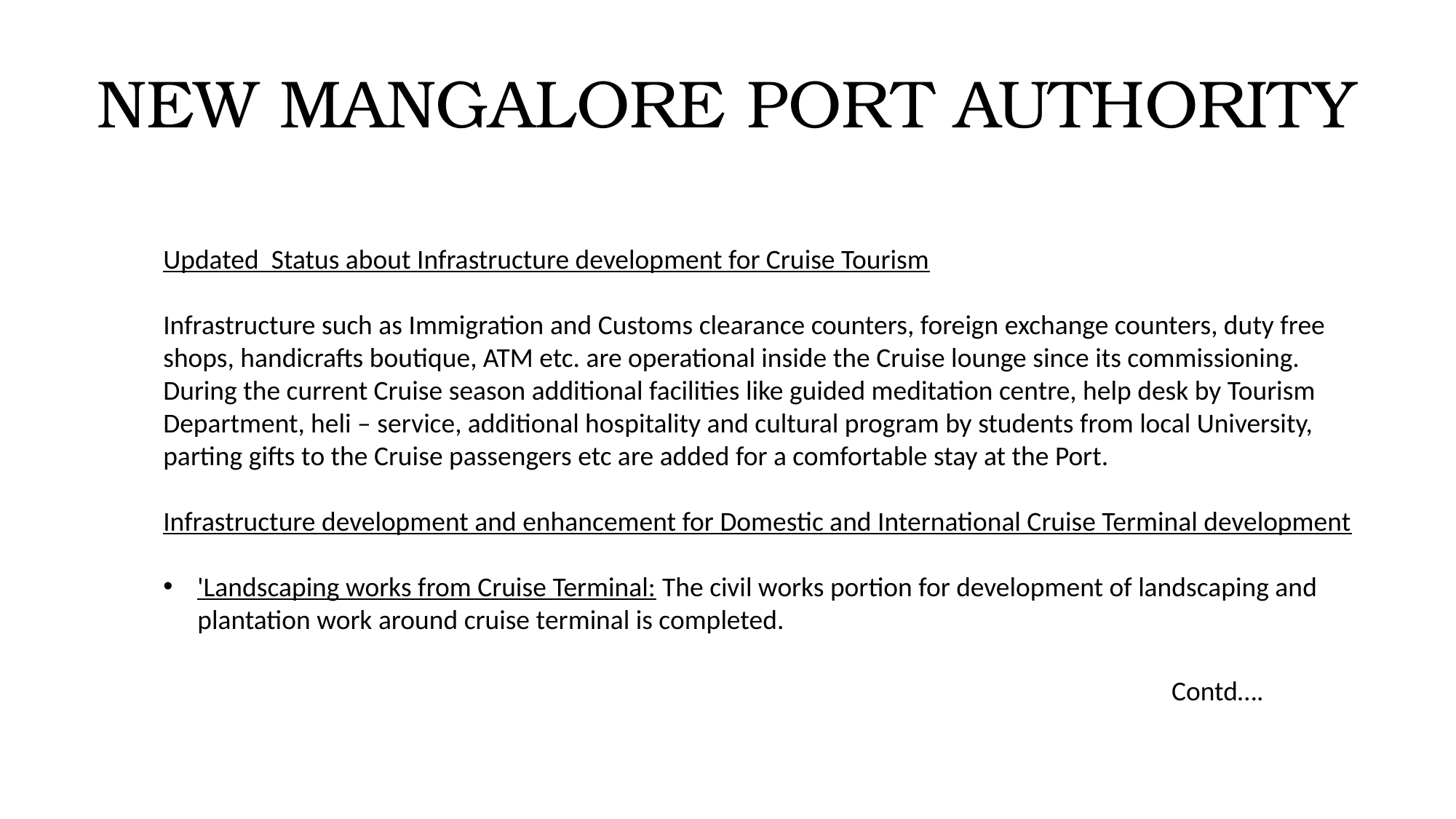

# NEW MANGALORE PORT AUTHORITY
Updated  Status about Infrastructure development for Cruise Tourism

Infrastructure such as Immigration and Customs clearance counters, foreign exchange counters, duty free shops, handicrafts boutique, ATM etc. are operational inside the Cruise lounge since its commissioning. During the current Cruise season additional facilities like guided meditation centre, help desk by Tourism Department, heli – service, additional hospitality and cultural program by students from local University, parting gifts to the Cruise passengers etc are added for a comfortable stay at the Port.

Infrastructure development and enhancement for Domestic and International Cruise Terminal development

'Landscaping works from Cruise Terminal: The civil works portion for development of landscaping and plantation work around cruise terminal is completed.

Contd….